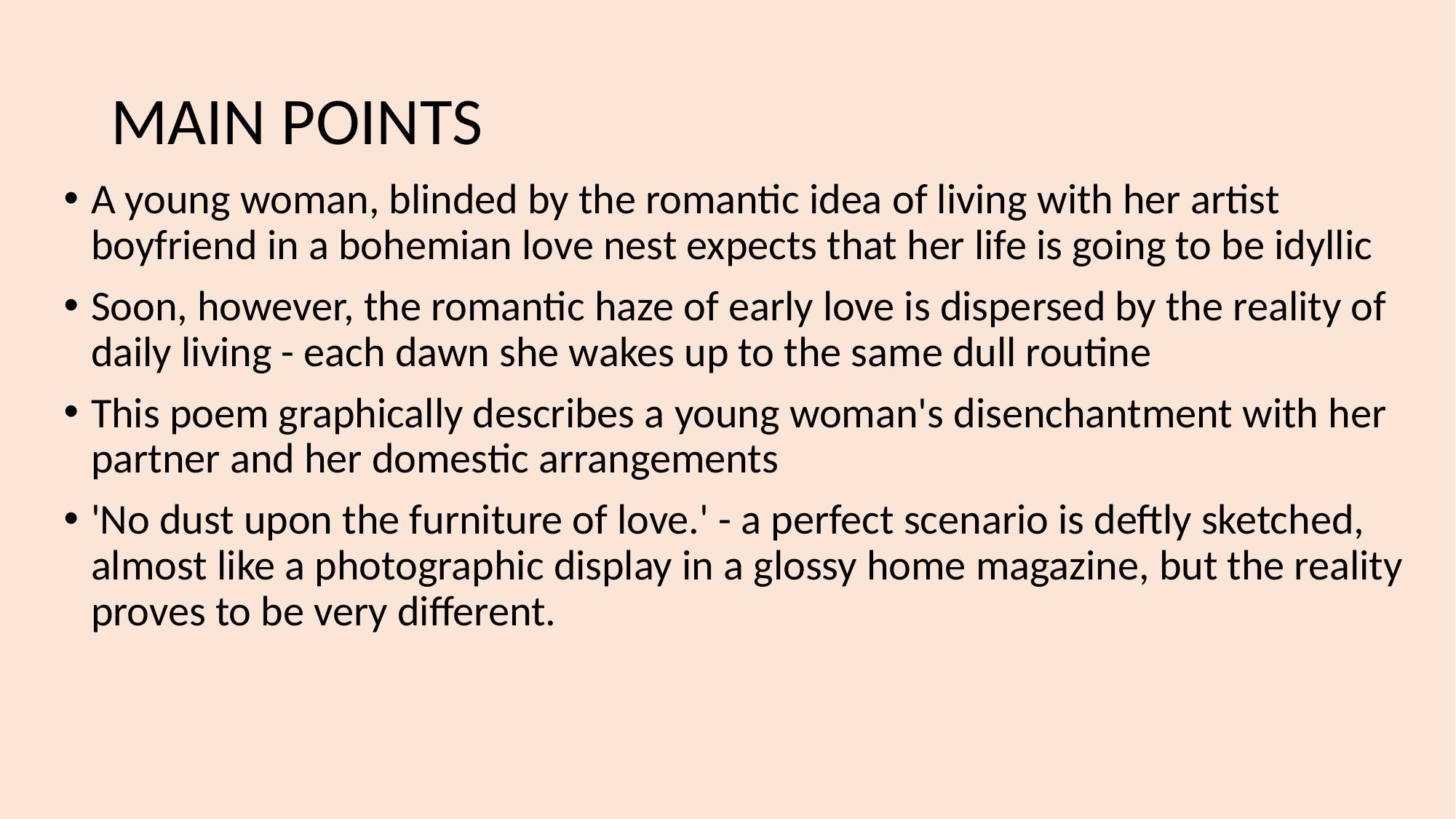

# MAIN POINTS
A young woman, blinded by the romantic idea of living with her artist boyfriend in a bohemian love nest expects that her life is going to be idyllic
Soon, however, the romantic haze of early love is dispersed by the reality of daily living - each dawn she wakes up to the same dull routine
This poem graphically describes a young woman's disenchantment with her partner and her domestic arrangements
'No dust upon the furniture of love.' - a perfect scenario is deftly sketched, almost like a photographic display in a glossy home magazine, but the reality proves to be very different.